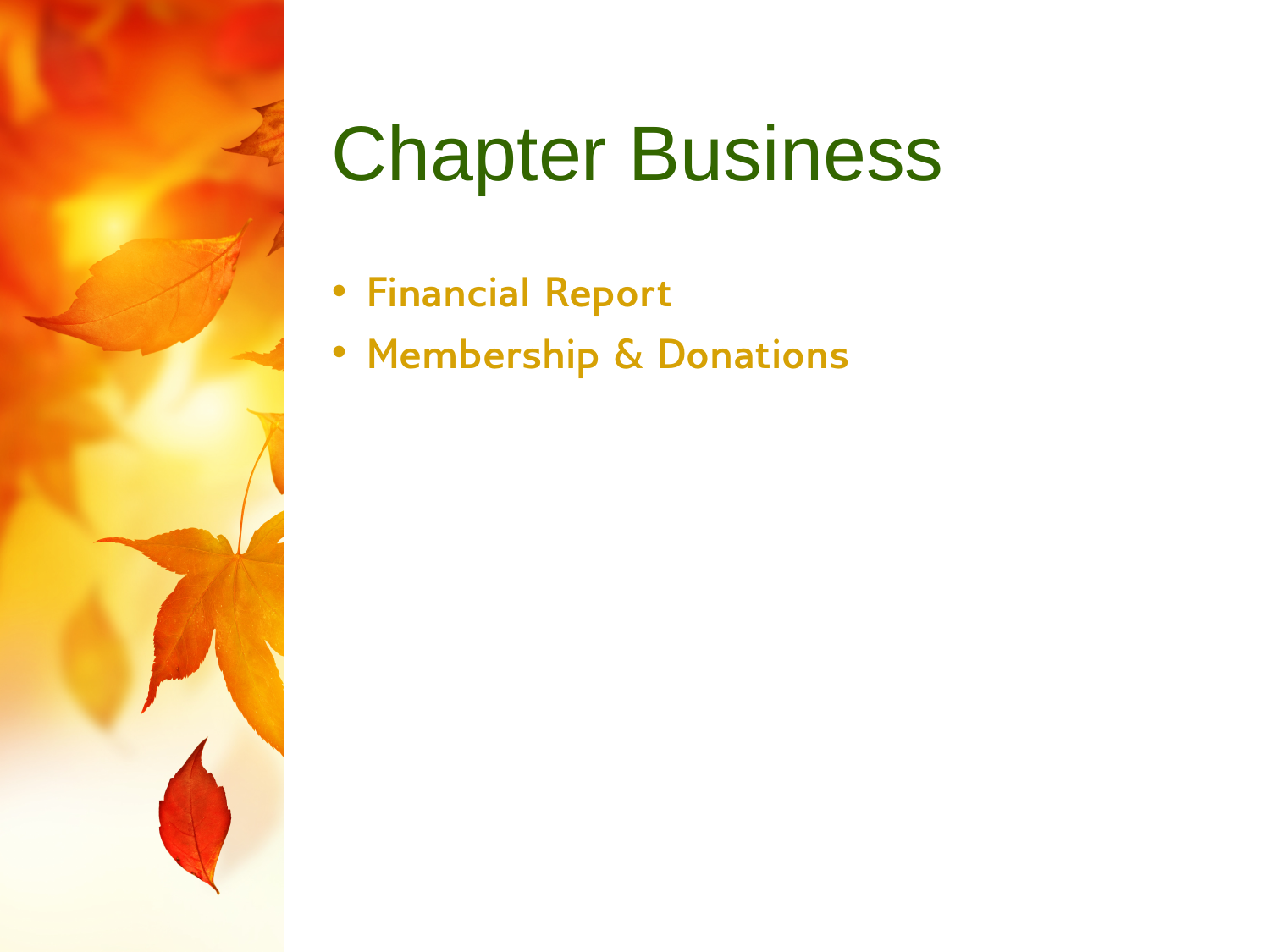

Chapter Business
Financial Report
Membership & Donations